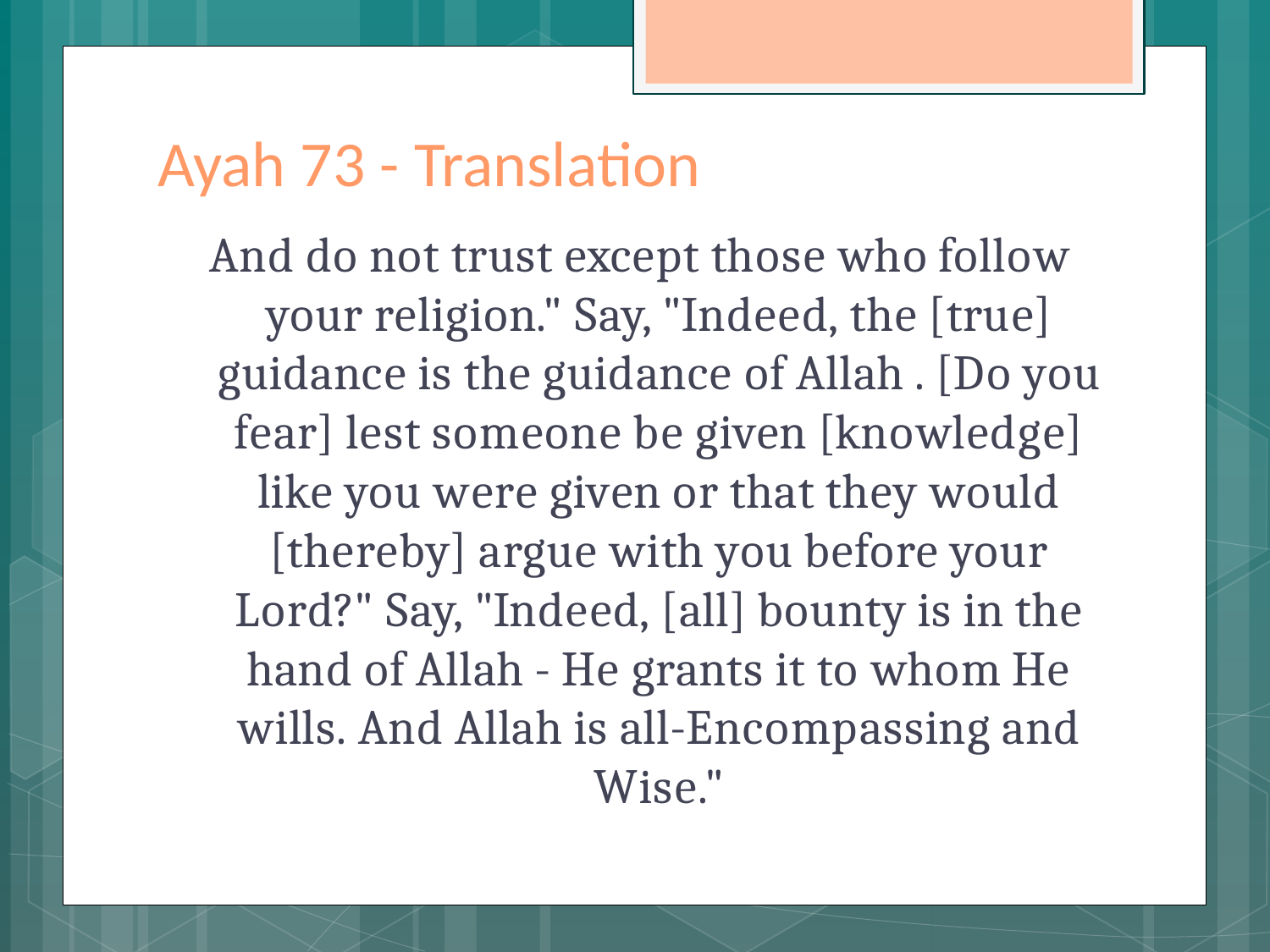

# Ayah 73 - Translation
And do not trust except those who follow your religion." Say, "Indeed, the [true] guidance is the guidance of Allah . [Do you fear] lest someone be given [knowledge] like you were given or that they would [thereby] argue with you before your Lord?" Say, "Indeed, [all] bounty is in the hand of Allah - He grants it to whom He wills. And Allah is all-Encompassing and Wise."